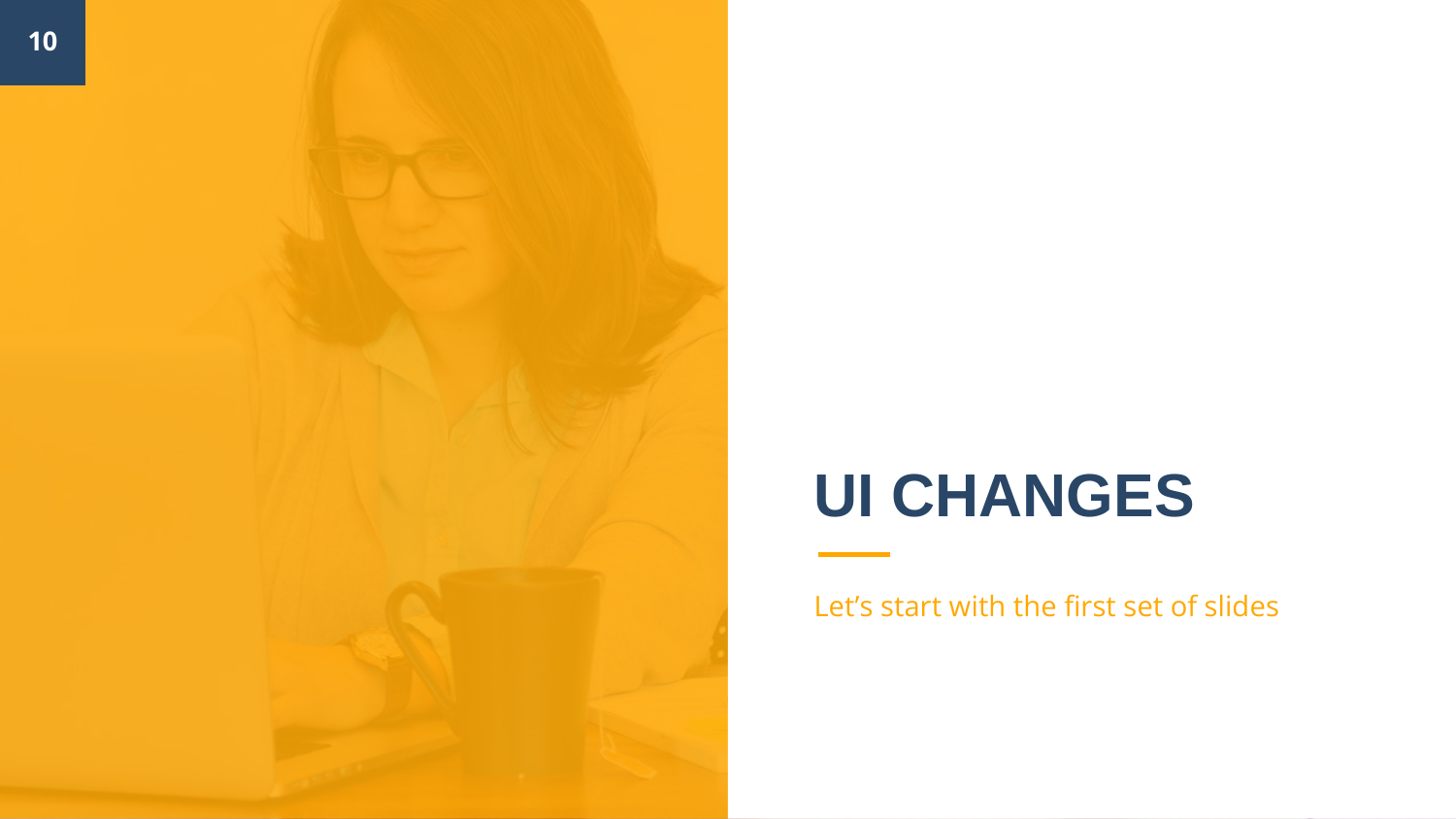

10
# UI CHANGES
Let’s start with the first set of slides